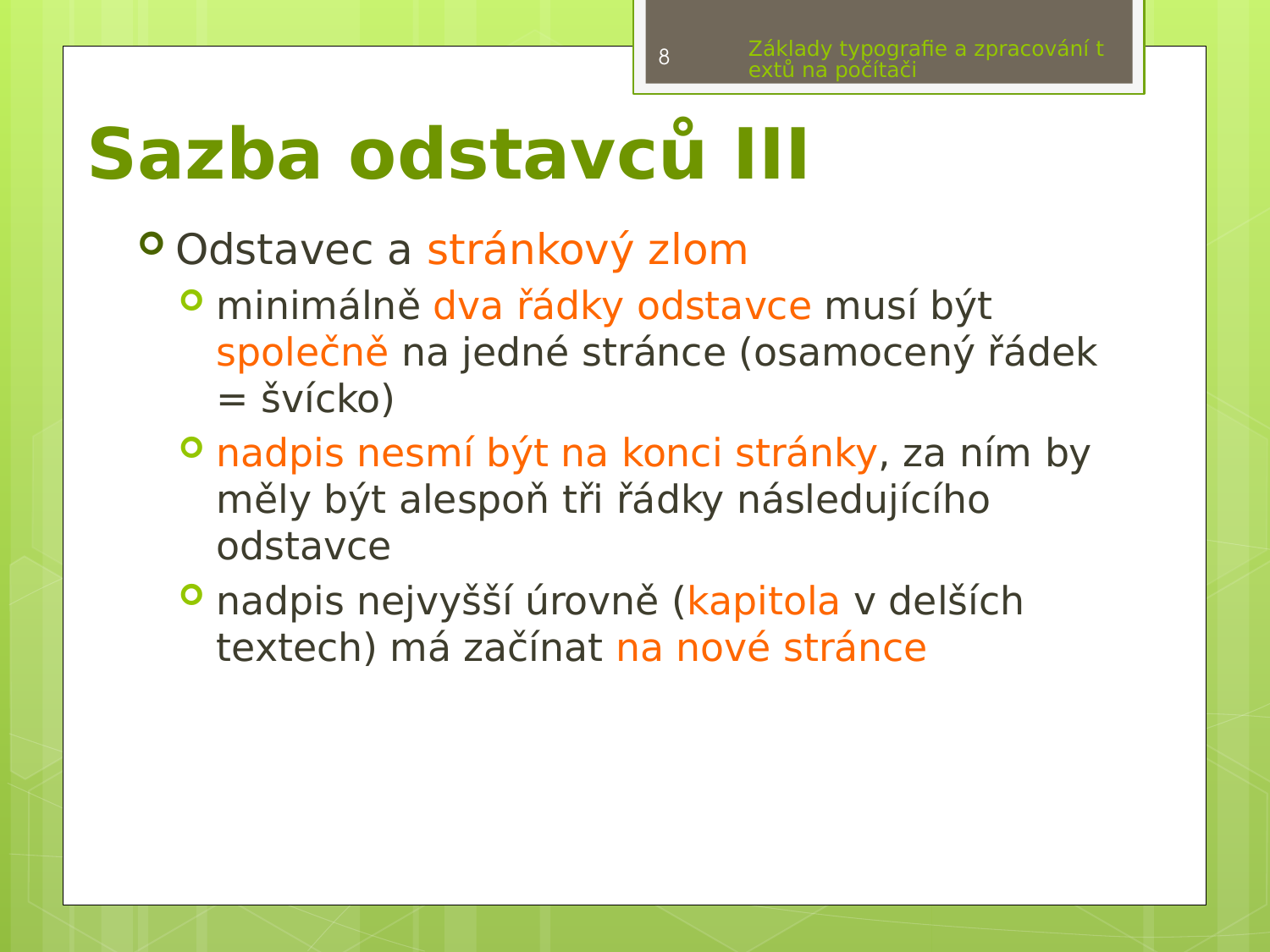

Základy typografie a zpracování textů na počítači
8
# Sazba odstavců III
Odstavec a stránkový zlom
minimálně dva řádky odstavce musí být společně na jedné stránce (osamocený řádek = švícko)
nadpis nesmí být na konci stránky, za ním by měly být alespoň tři řádky následujícího odstavce
nadpis nejvyšší úrovně (kapitola v delších textech) má začínat na nové stránce